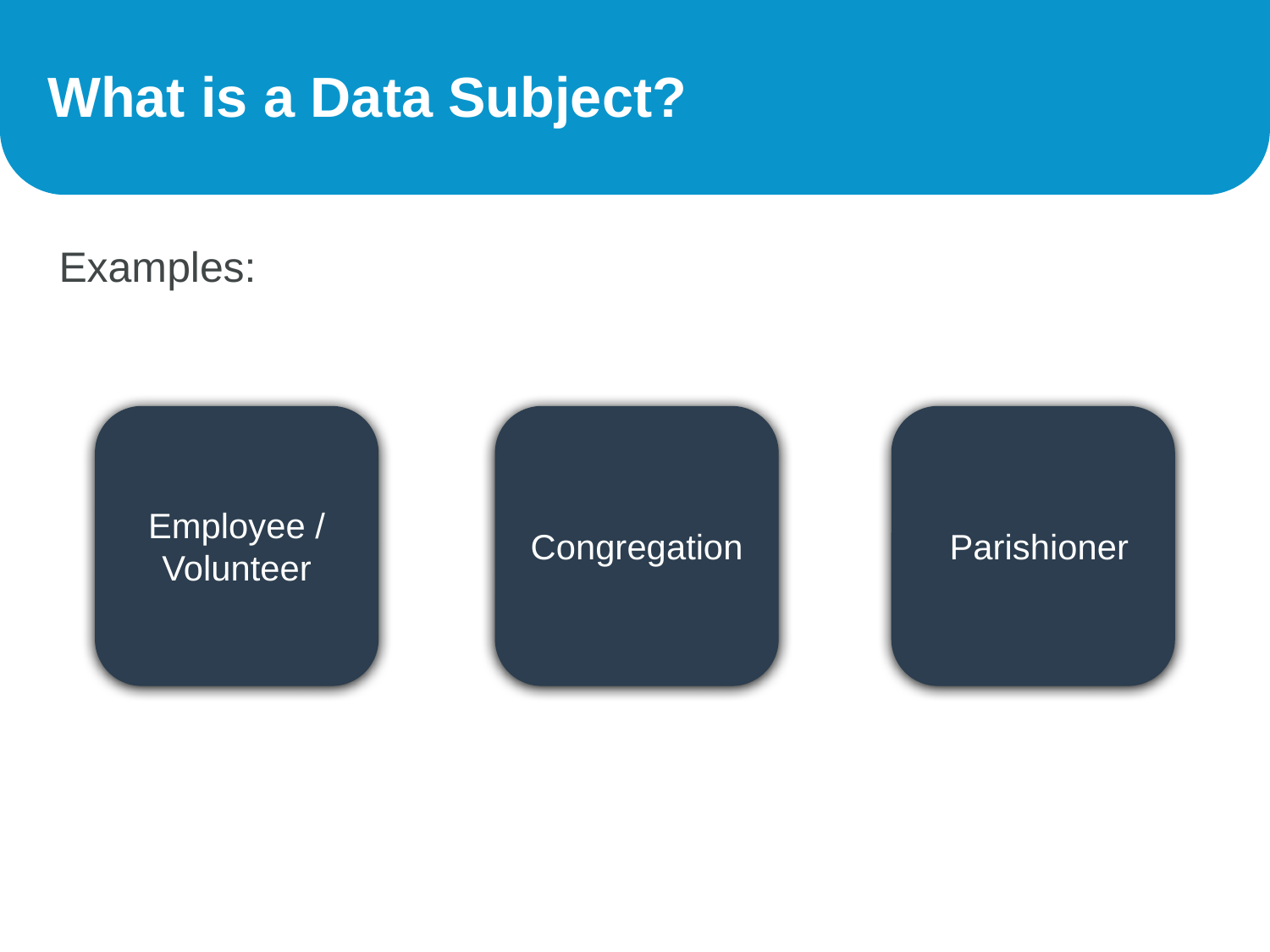

# What is a Data Subject?
Examples:

Employee / Volunteer
Congregation
Parishioner